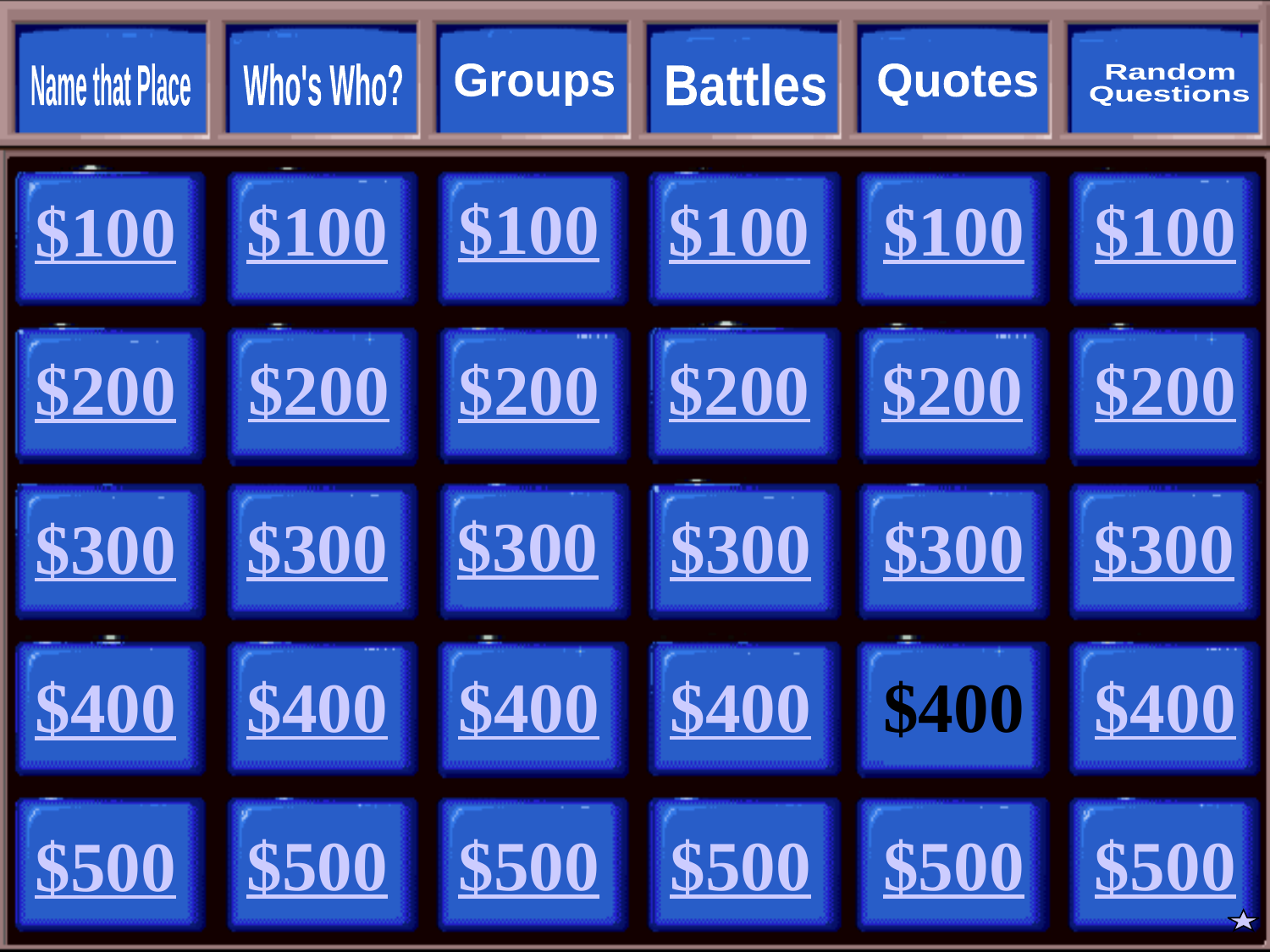

Name that Place
Who's Who?
Groups
Battles
Quotes
Random
Questions
$100
$100
$100
$100
$100
$100
$200
$200
$200
$200
$200
$200
$300
$300
$300
$300
$300
$300
$400
$400
$400
$400
$400
$400
$500
$500
$500
$500
$500
$500